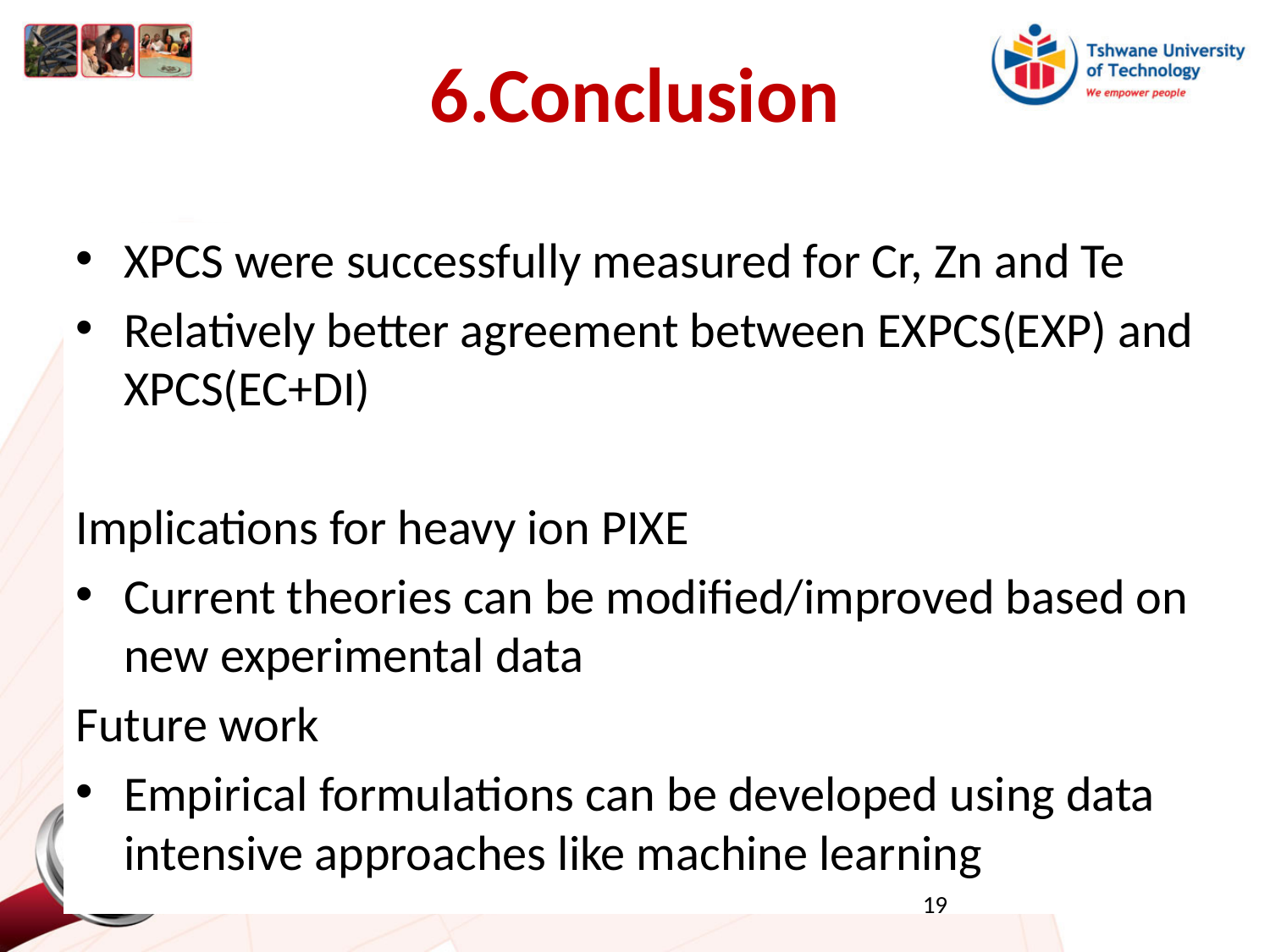

# 6.Conclusion
XPCS were successfully measured for Cr, Zn and Te
Relatively better agreement between EXPCS(EXP) and XPCS(EC+DI)

Implications for heavy ion PIXE
Current theories can be modified/improved based on new experimental data
Future work
Empirical formulations can be developed using data intensive approaches like machine learning

19